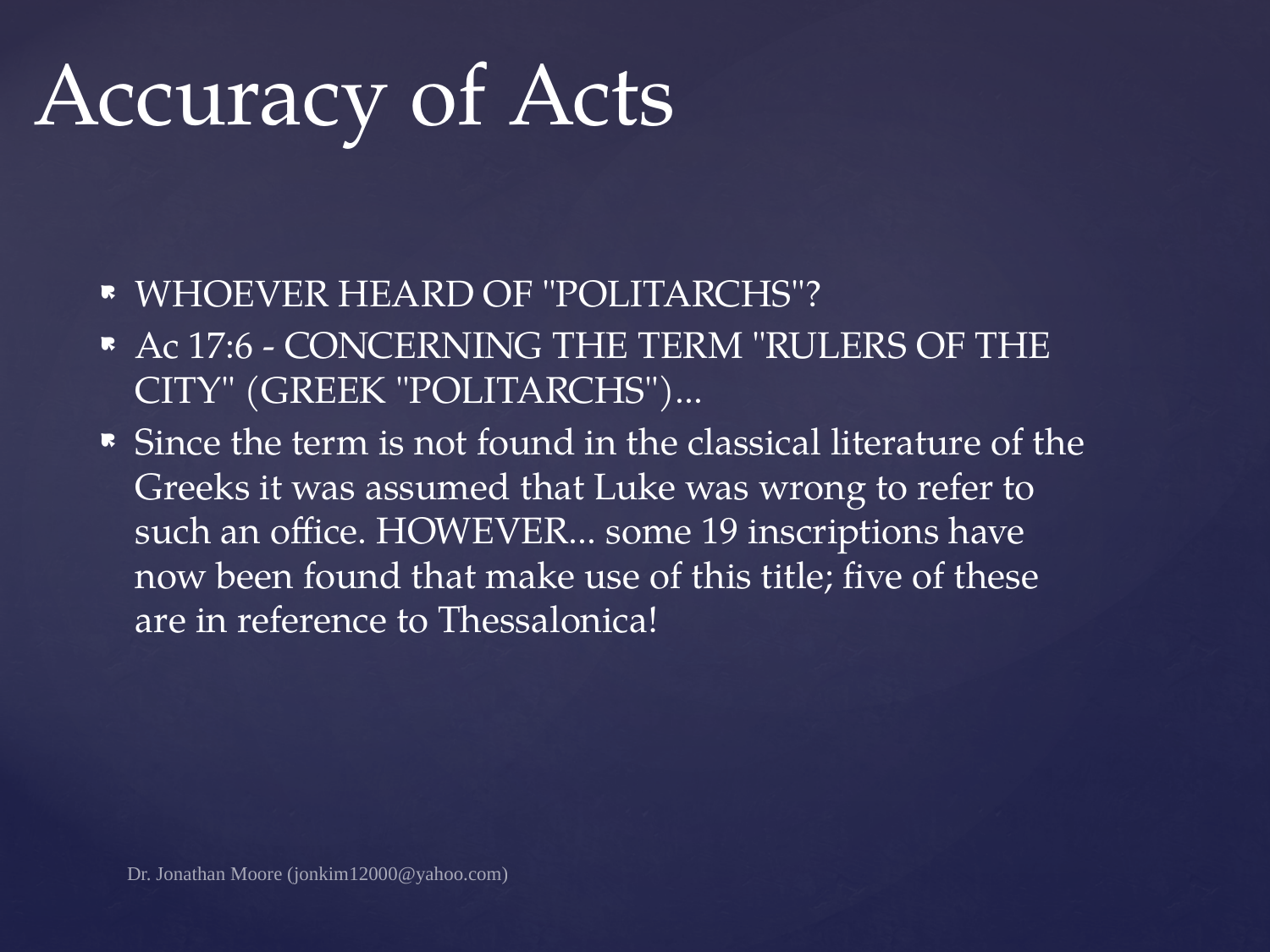

# Accuracy of Acts
WHOEVER HEARD OF "POLITARCHS"?
Ac 17:6 - CONCERNING THE TERM "RULERS OF THE CITY" (GREEK "POLITARCHS")...
Since the term is not found in the classical literature of the Greeks it was assumed that Luke was wrong to refer to such an office. HOWEVER... some 19 inscriptions have now been found that make use of this title; five of these are in reference to Thessalonica!
Dr. Jonathan Moore (jonkim12000@yahoo.com)